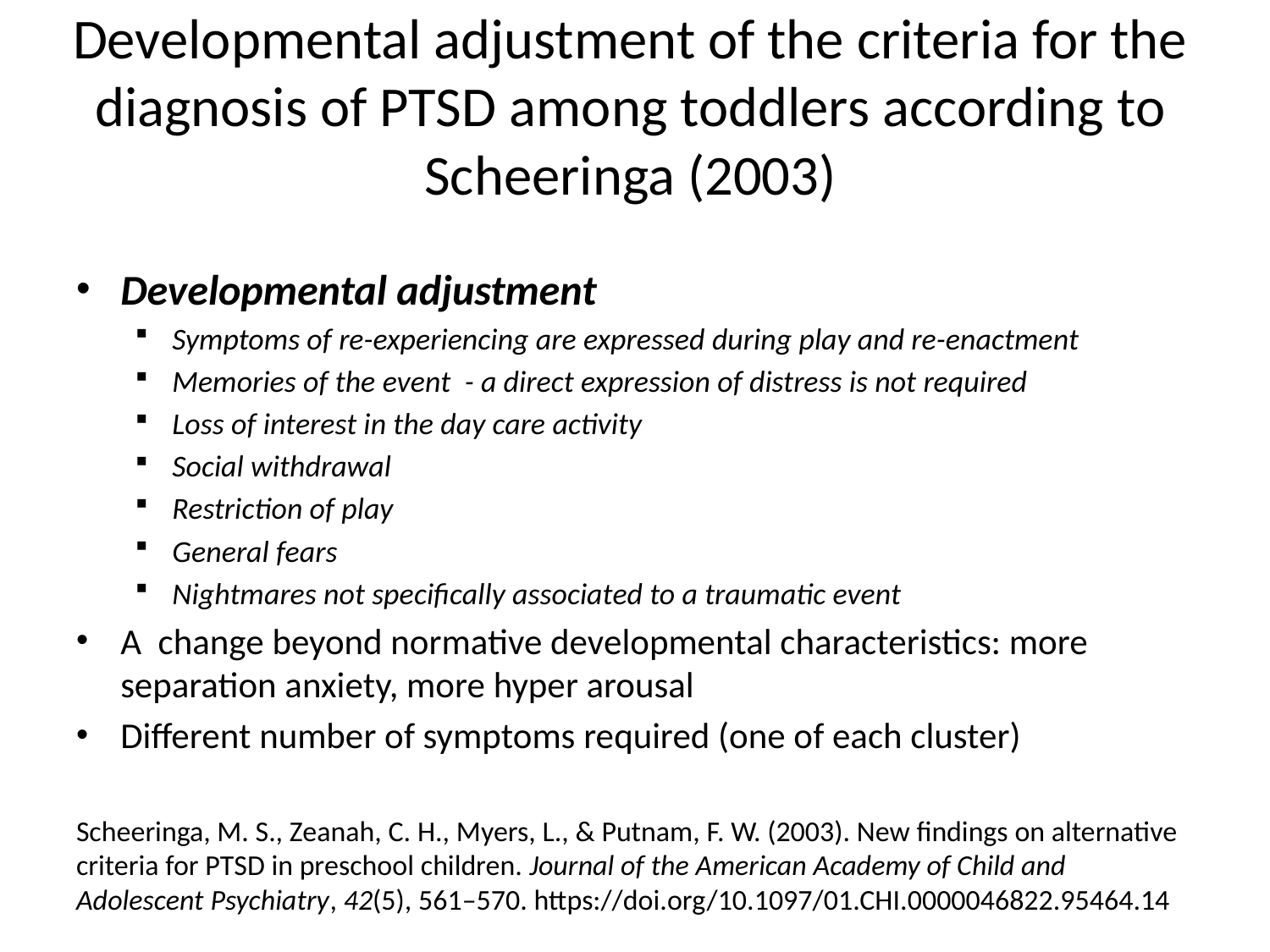

# Developmental adjustment of the criteria for the diagnosis of PTSD among toddlers according to Scheeringa (2003)
Developmental adjustment
Symptoms of re-experiencing are expressed during play and re-enactment
Memories of the event  - a direct expression of distress is not required
Loss of interest in the day care activity
Social withdrawal
Restriction of play
General fears
Nightmares not specifically associated to a traumatic event
A  change beyond normative developmental characteristics: more separation anxiety, more hyper arousal
Different number of symptoms required (one of each cluster)

Scheeringa, M. S., Zeanah, C. H., Myers, L., & Putnam, F. W. (2003). New findings on alternative criteria for PTSD in preschool children. Journal of the American Academy of Child and Adolescent Psychiatry, 42(5), 561–570. https://doi.org/10.1097/01.CHI.0000046822.95464.14